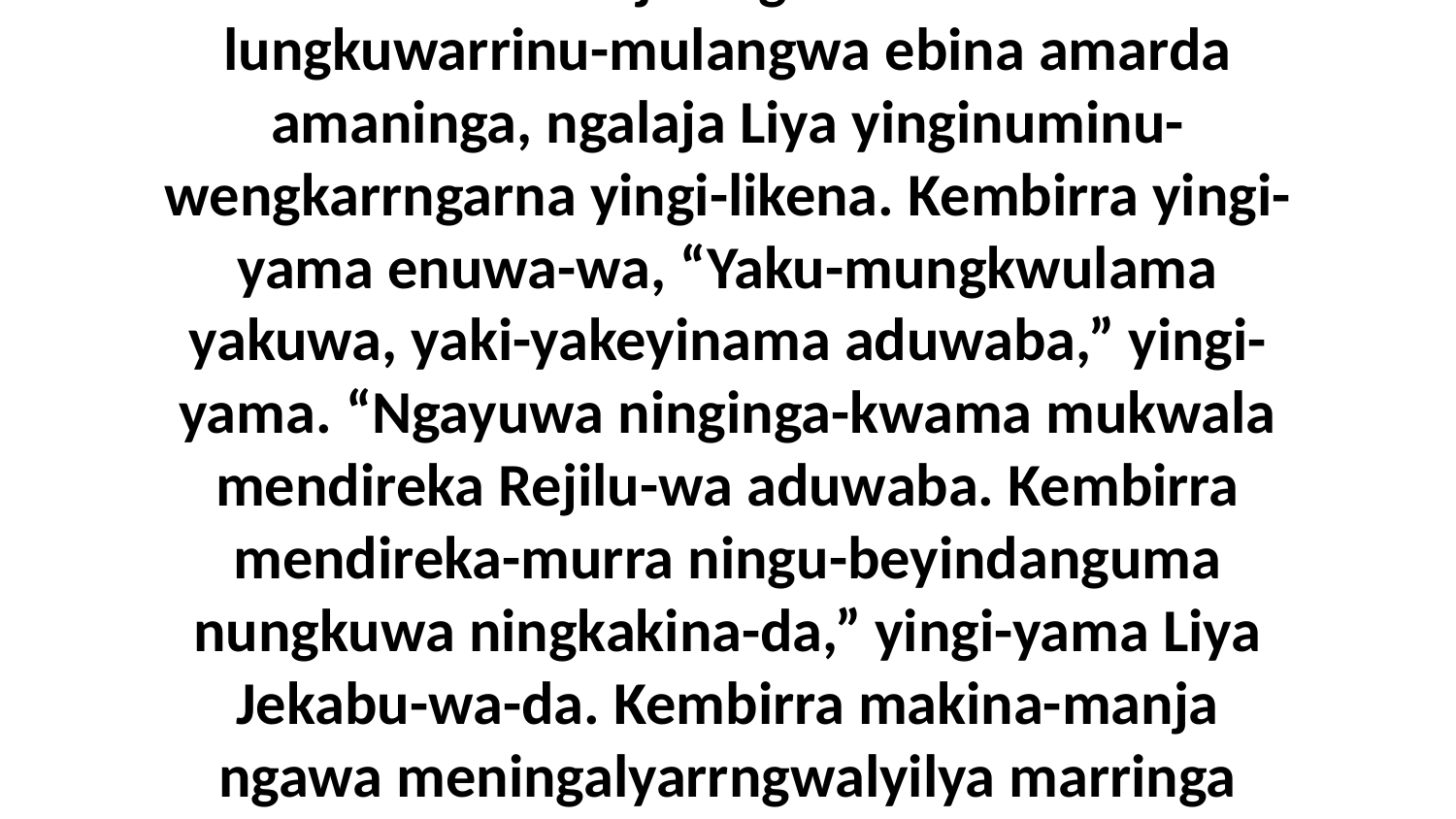

16 Num-awiyebu-manja mamawura, ni-lawurradu-manja angaluba Jekaba na-lungkuwarrinu-mulangwa ebina amarda amaninga, ngalaja Liya yinginuminu-wengkarrngarna yingi-likena. Kembirra yingi-yama enuwa-wa, “Yaku-mungkwulama yakuwa, yaki-yakeyinama aduwaba,” yingi-yama. “Ngayuwa ninginga-kwama mukwala mendireka Rejilu-wa aduwaba. Kembirra mendireka-murra ningu-beyindanguma nungkuwa ningkakina-da,” yingi-yama Liya Jekabu-wa-da. Kembirra makina-manja ngawa meningalyarrngwalyilya marringa nenu-mungkwula arakba aburnuwa Liya akwa Jekaba wunalakina-da.